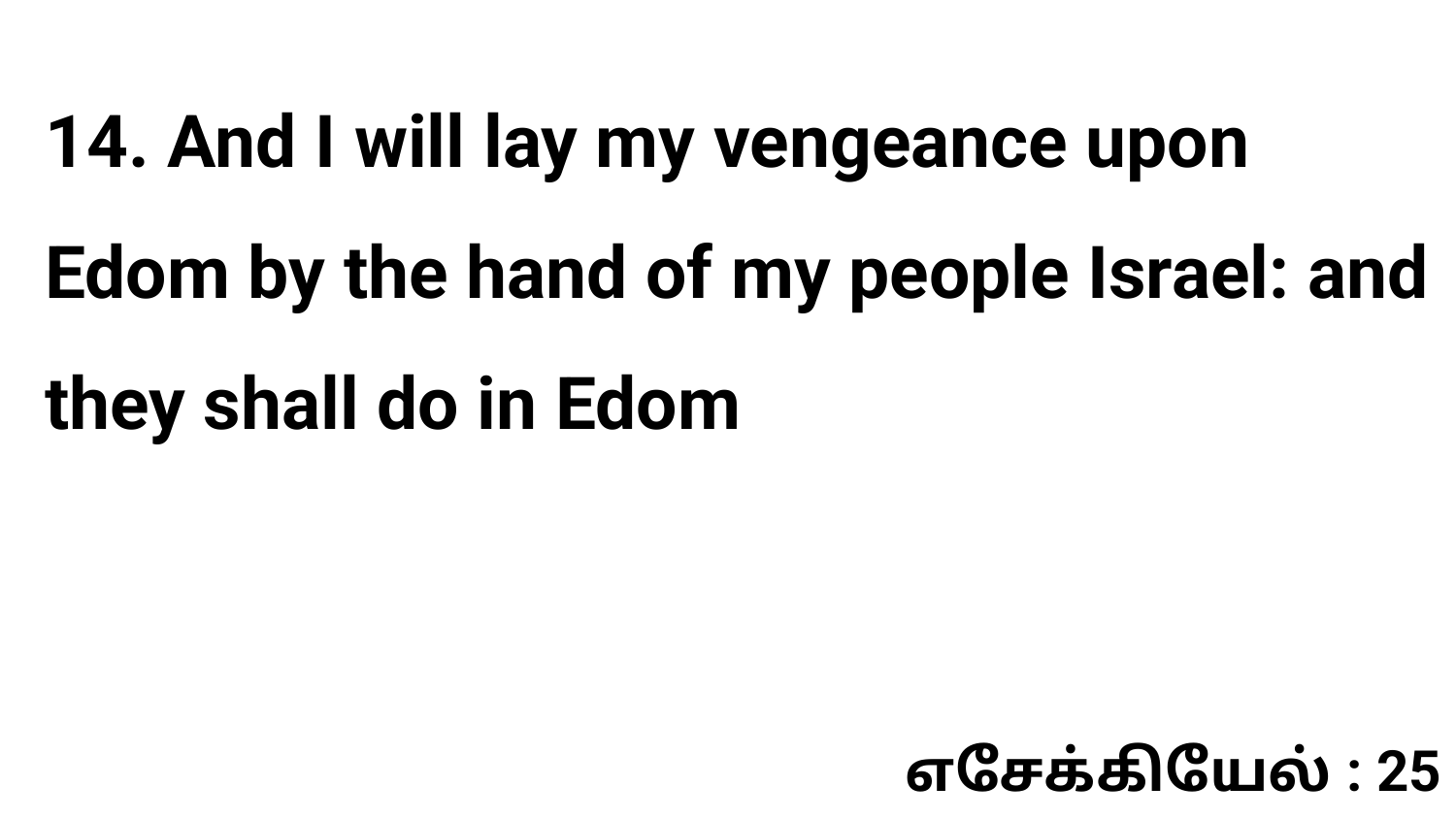

14. And I will lay my vengeance upon Edom by the hand of my people Israel: and they shall do in Edom
எசேக்கியேல் : 25